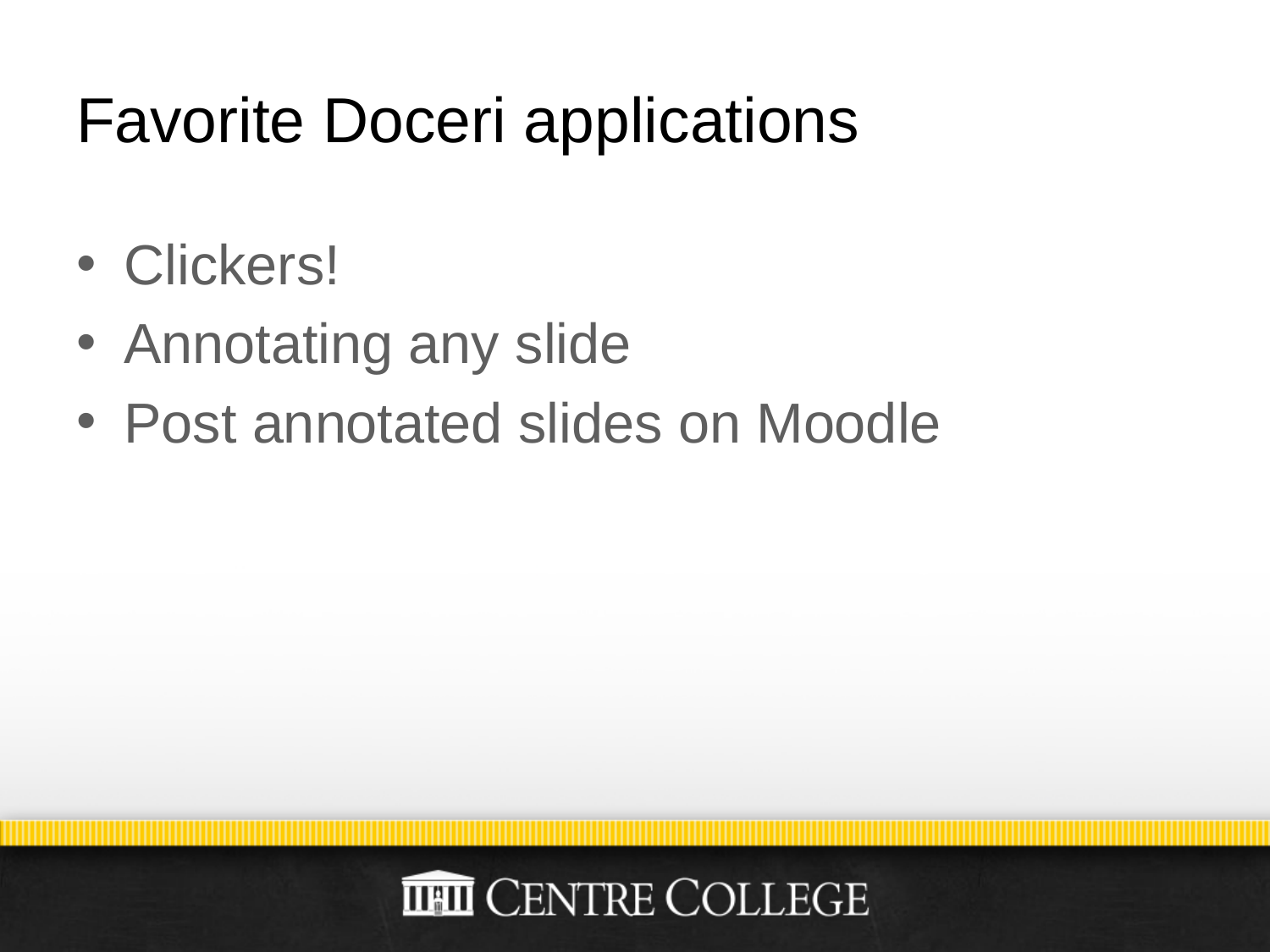

# Favorite Doceri applications
Clickers!
Annotating any slide
Post annotated slides on Moodle